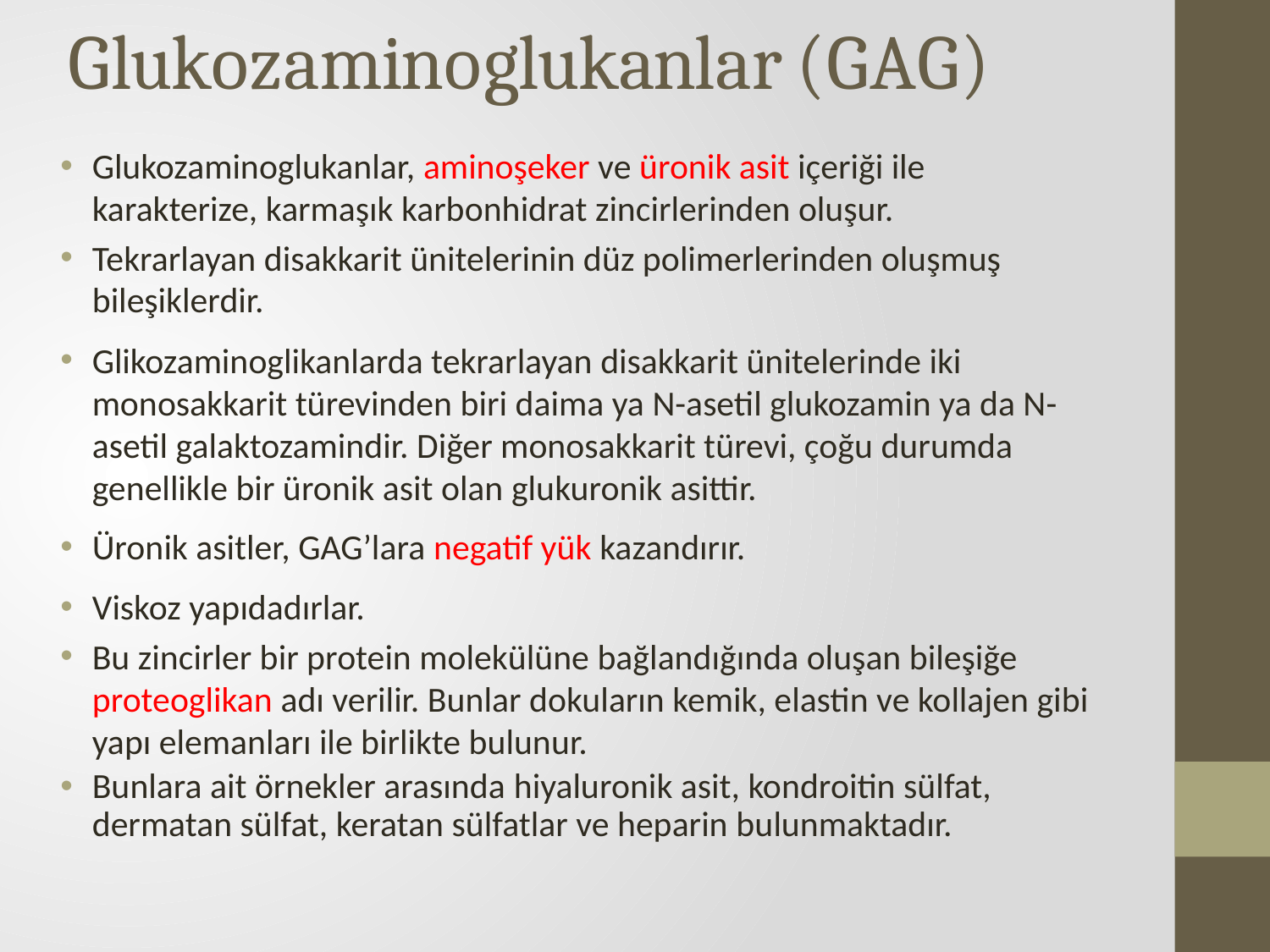

# Glukozaminoglukanlar (GAG)
Glukozaminoglukanlar, aminoşeker ve üronik asit içeriği ile karakterize, karmaşık karbonhidrat zincirlerinden oluşur.
Tekrarlayan disakkarit ünitelerinin düz polimerlerinden oluşmuş bileşiklerdir.
Glikozaminoglikanlarda tekrarlayan disakkarit ünitelerinde iki monosakkarit türevinden biri daima ya N-asetil glukozamin ya da N-asetil galaktozamindir. Diğer monosakkarit türevi, çoğu durumda genellikle bir üronik asit olan glukuronik asittir.
Üronik asitler, GAG’lara negatif yük kazandırır.
Viskoz yapıdadırlar.
Bu zincirler bir protein molekülüne bağlandığında oluşan bileşiğe proteoglikan adı verilir. Bunlar dokuların kemik, elastin ve kollajen gibi yapı elemanları ile birlikte bulunur.
Bunlara ait örnekler arasında hiyaluronik asit, kondroitin sülfat, dermatan sülfat, keratan sülfatlar ve heparin bulunmaktadır.